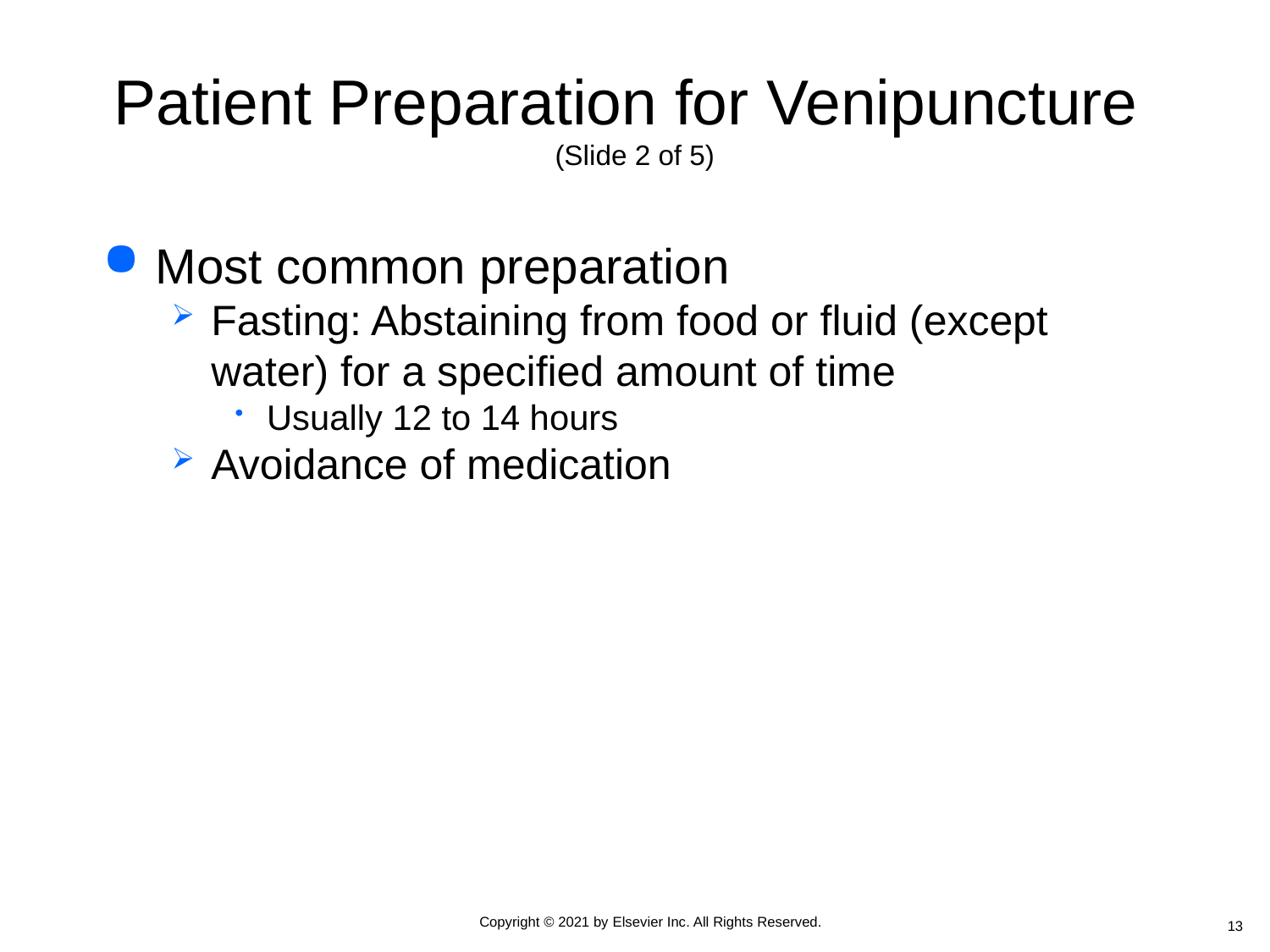

# Patient Preparation for Venipuncture (Slide 2 of 5)
Most common preparation
Fasting: Abstaining from food or fluid (except water) for a specified amount of time
Usually 12 to 14 hours
Avoidance of medication
13